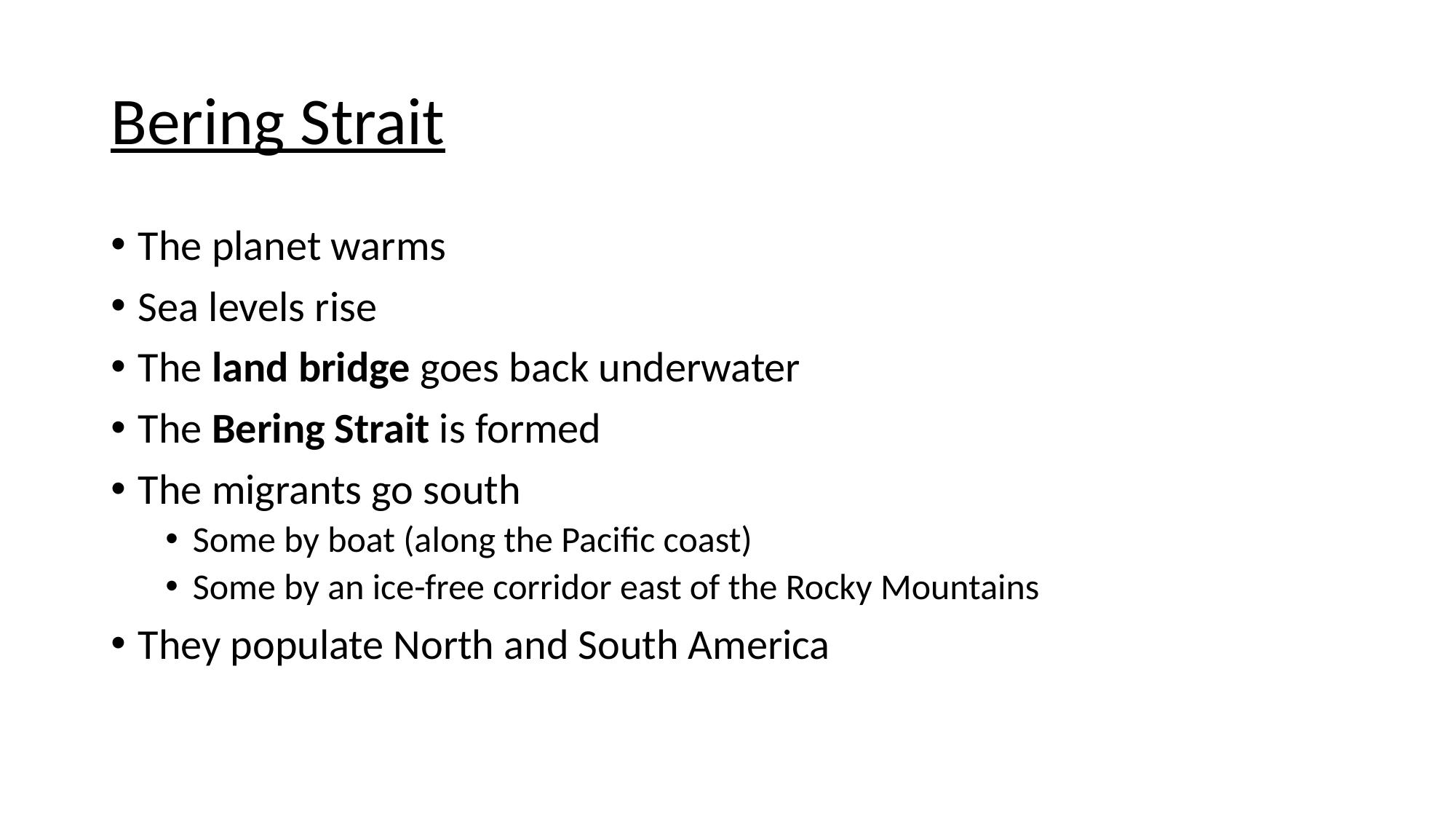

# Bering Strait
The planet warms
Sea levels rise
The land bridge goes back underwater
The Bering Strait is formed
The migrants go south
Some by boat (along the Pacific coast)
Some by an ice-free corridor east of the Rocky Mountains
They populate North and South America